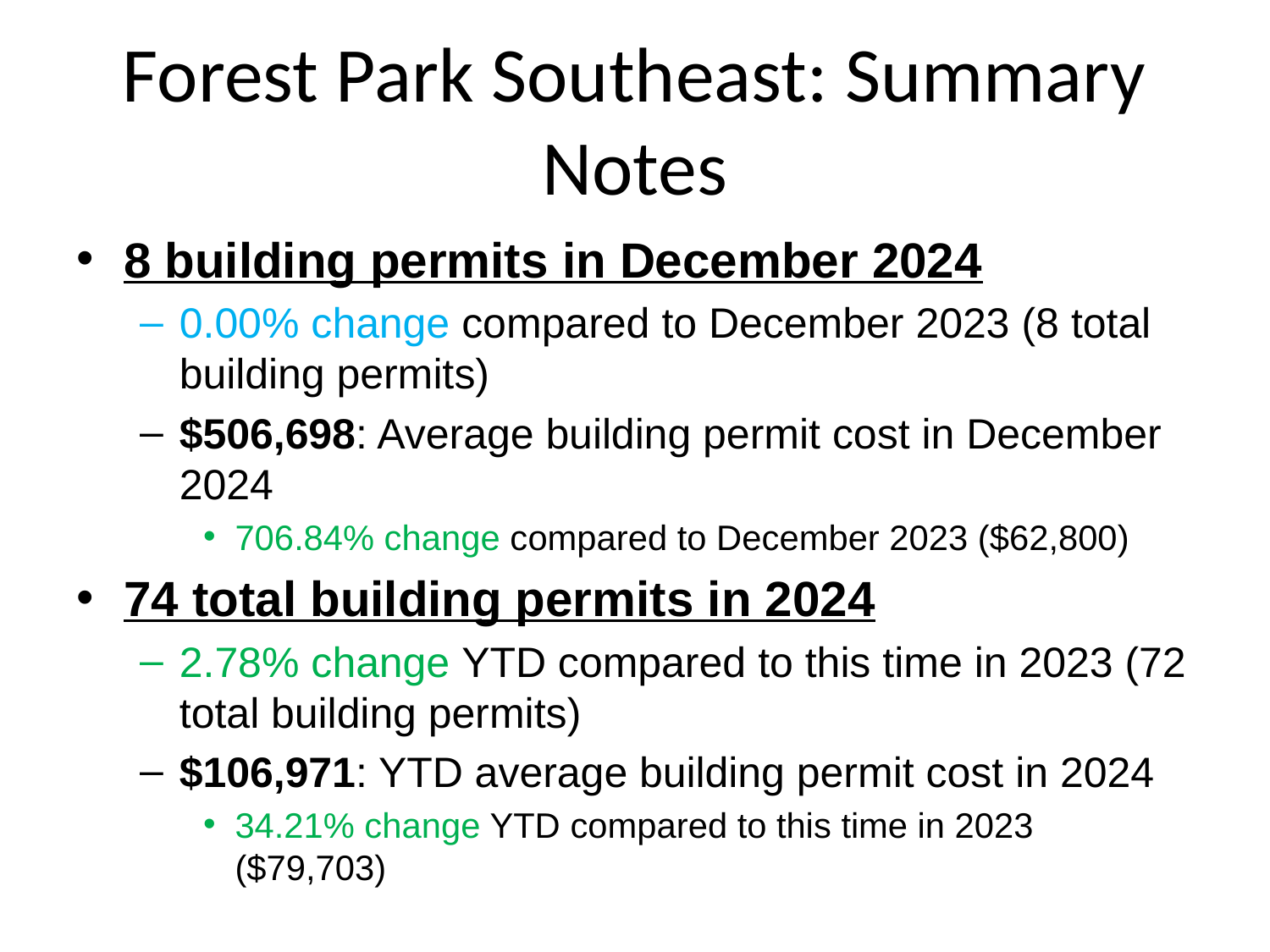

# Forest Park Southeast: Summary Notes
8 building permits in December 2024
0.00% change compared to December 2023 (8 total building permits)
$506,698: Average building permit cost in December 2024
706.84% change compared to December 2023 ($62,800)
74 total building permits in 2024
2.78% change YTD compared to this time in 2023 (72 total building permits)
$106,971: YTD average building permit cost in 2024
34.21% change YTD compared to this time in 2023 ($79,703)